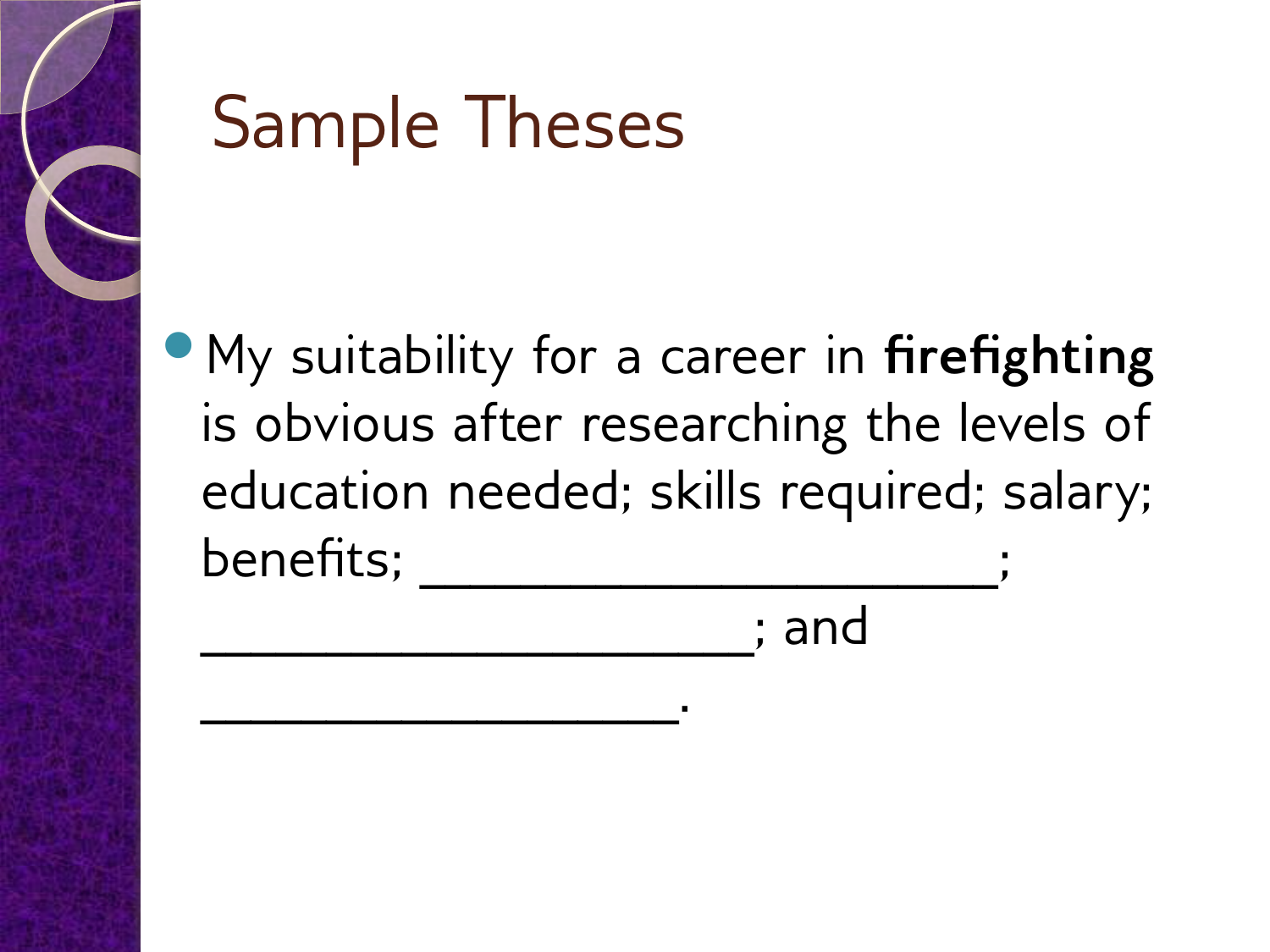

# Sample Theses
My suitability for a career in firefighting is obvious after researching the levels of education needed; skills required; salary; benefits; _______________________; ______________________; and ___________________.